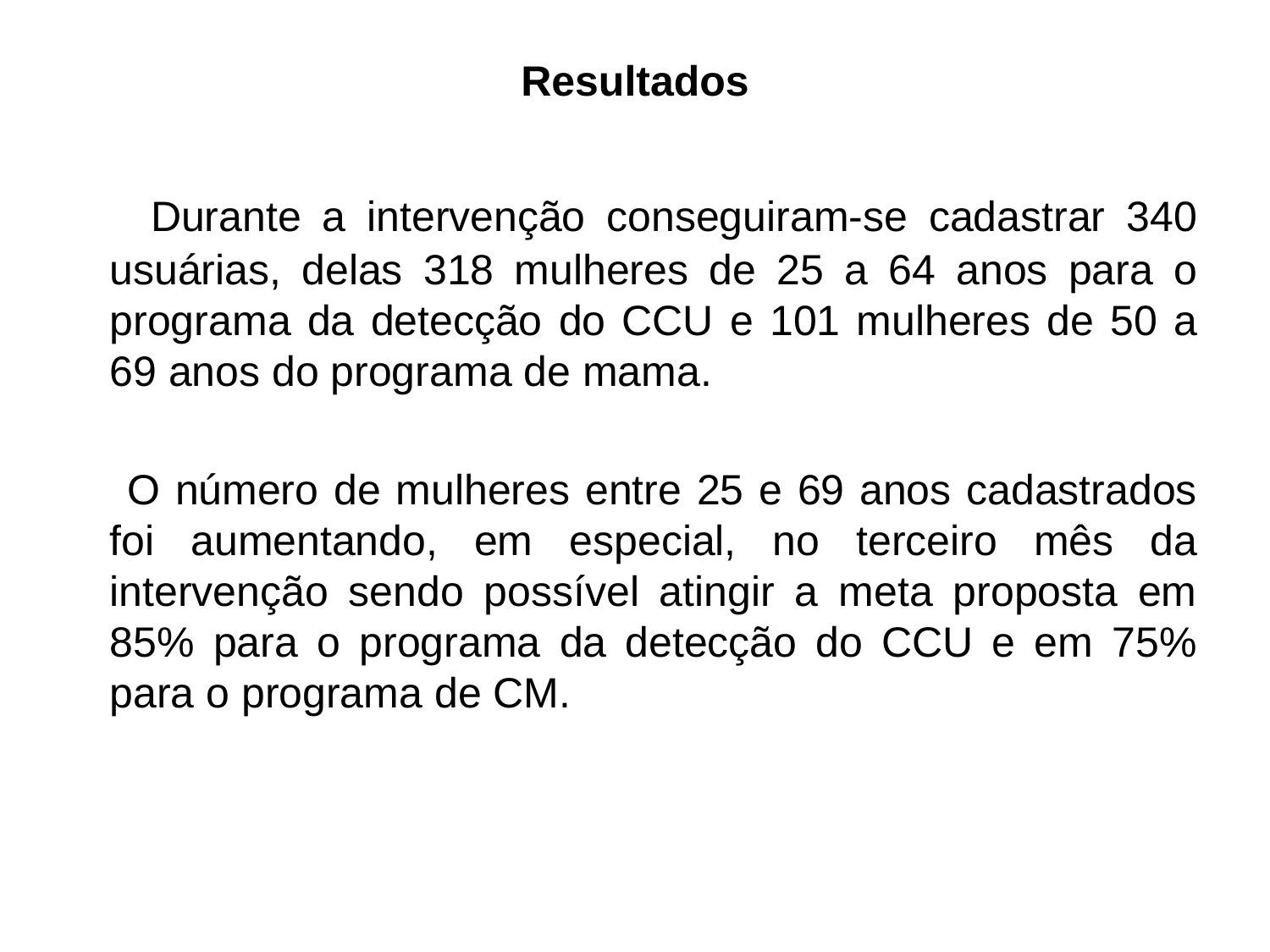

# Resultados
    Durante a intervenção conseguiram-se cadastrar 340 usuárias, delas 318 mulheres de 25 a 64 anos para o programa da detecção do CCU e 101 mulheres de 50 a 69 anos do programa de mama.

     O número de mulheres entre 25 e 69 anos cadastrados foi aumentando, em especial, no terceiro mês da intervenção sendo possível atingir a meta proposta em 85% para o programa da detecção do CCU e em 75% para o programa de CM.